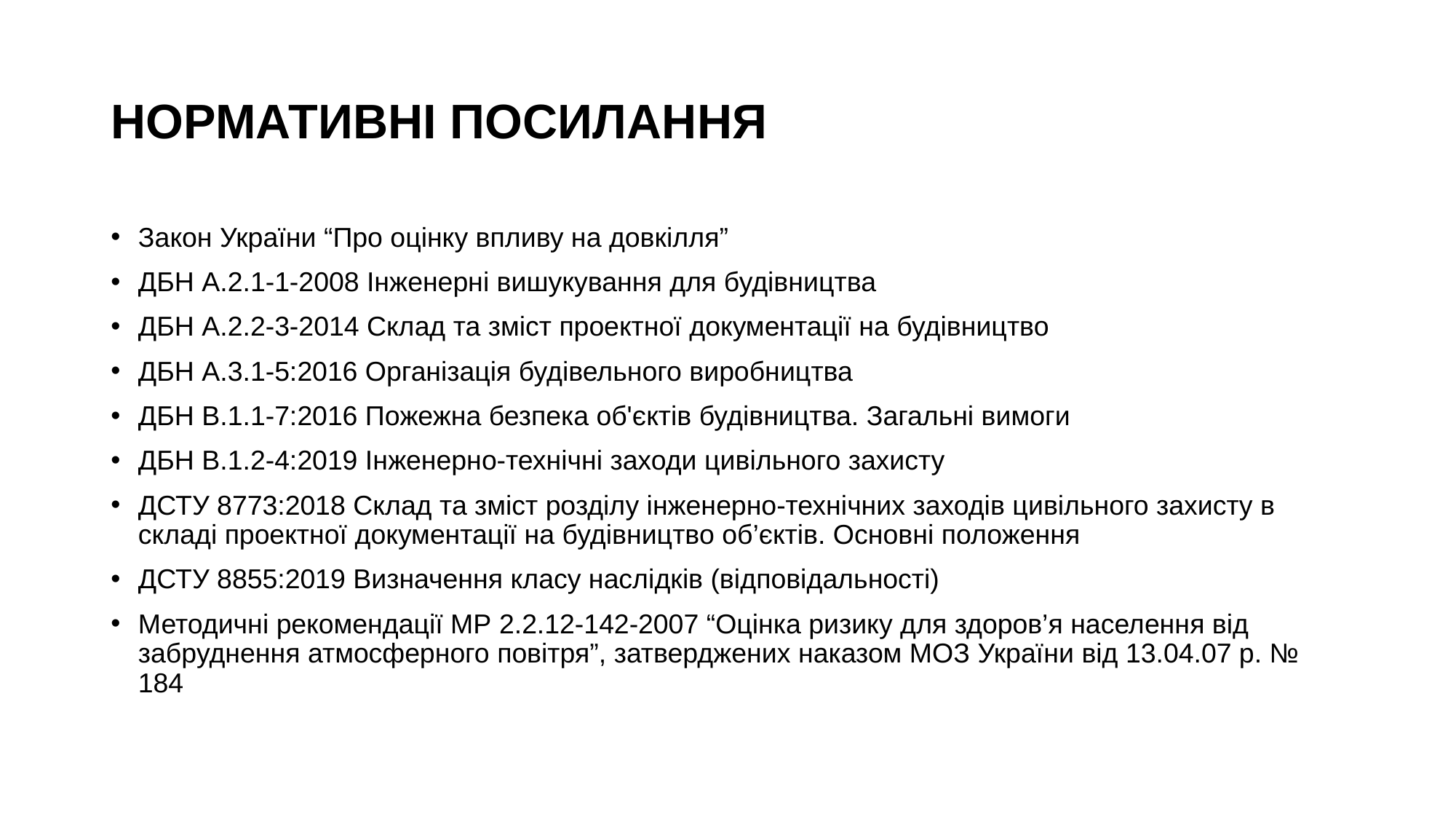

# НОРМАТИВНІ ПОСИЛАННЯ
Закон України “Про оцінку впливу на довкілля”
ДБН А.2.1-1-2008 Інженерні вишукування для будівництва
ДБН А.2.2-3-2014 Склад та зміст проектної документації на будівництво
ДБН А.3.1-5:2016 Організація будівельного виробництва
ДБН В.1.1-7:2016 Пожежна безпека об'єктів будівництва. Загальні вимоги
ДБН В.1.2-4:2019 Інженерно-технічні заходи цивільного захисту
ДСТУ 8773:2018 Склад та зміст розділу інженерно-технічних заходів цивільного захисту в складі проектної документації на будівництво об’єктів. Основні положення
ДСТУ 8855:2019 Визначення класу наслідків (відповідальності)
Методичні рекомендації МР 2.2.12-142-2007 “Оцінка ризику для здоров’я населення від забруднення атмосферного повітря”, затверджених наказом МОЗ України від 13.04.07 р. № 184